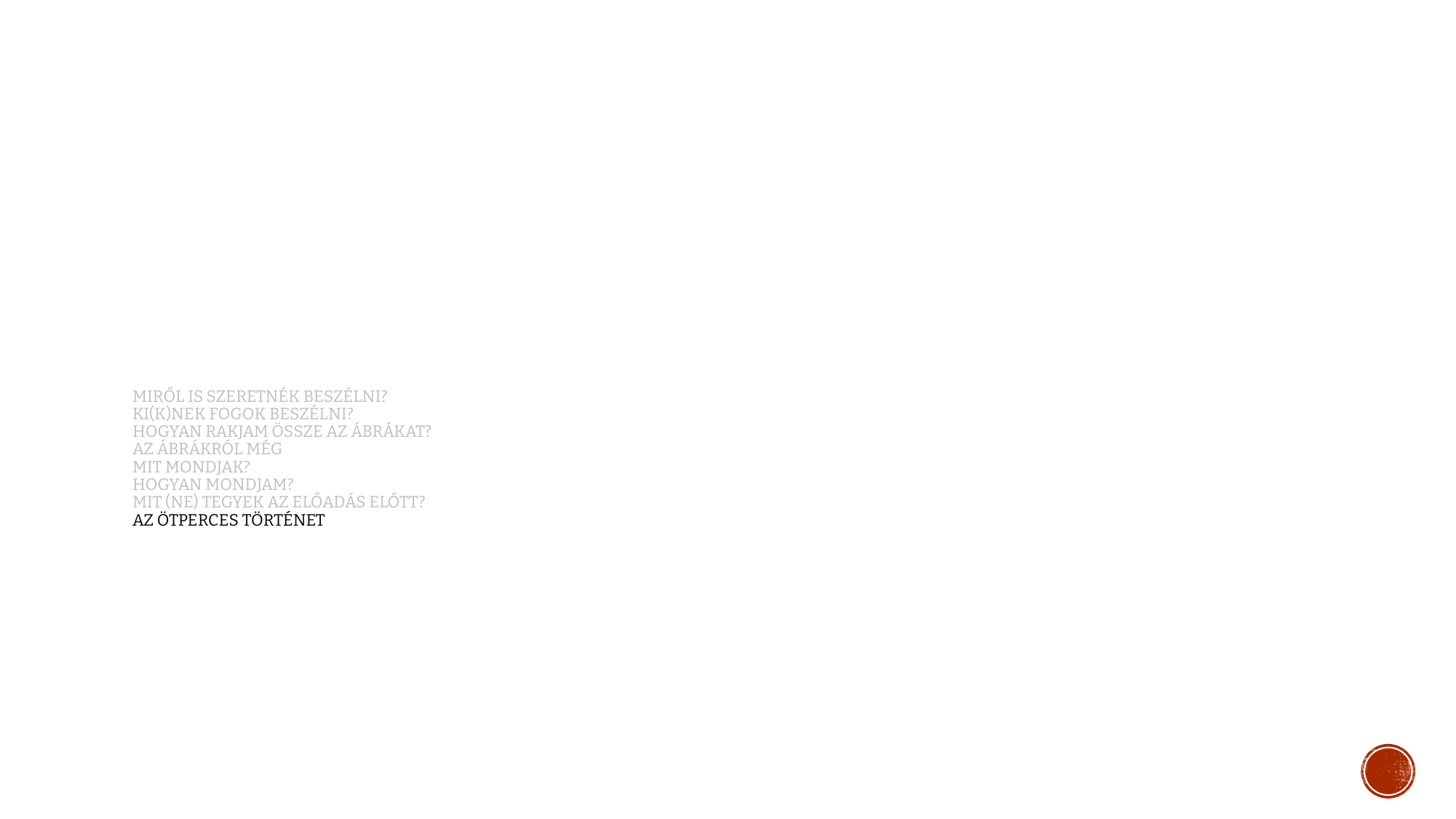

# Miről Is szeretnék beszélni? ki(k)nek fogok beszélni? Hogyan rakjam össze az ábrákat? Az ábrákról még mit mondjak? Hogyan mondjam? Mit (ne) tegyek az előadás előtt? Az ötperces történet